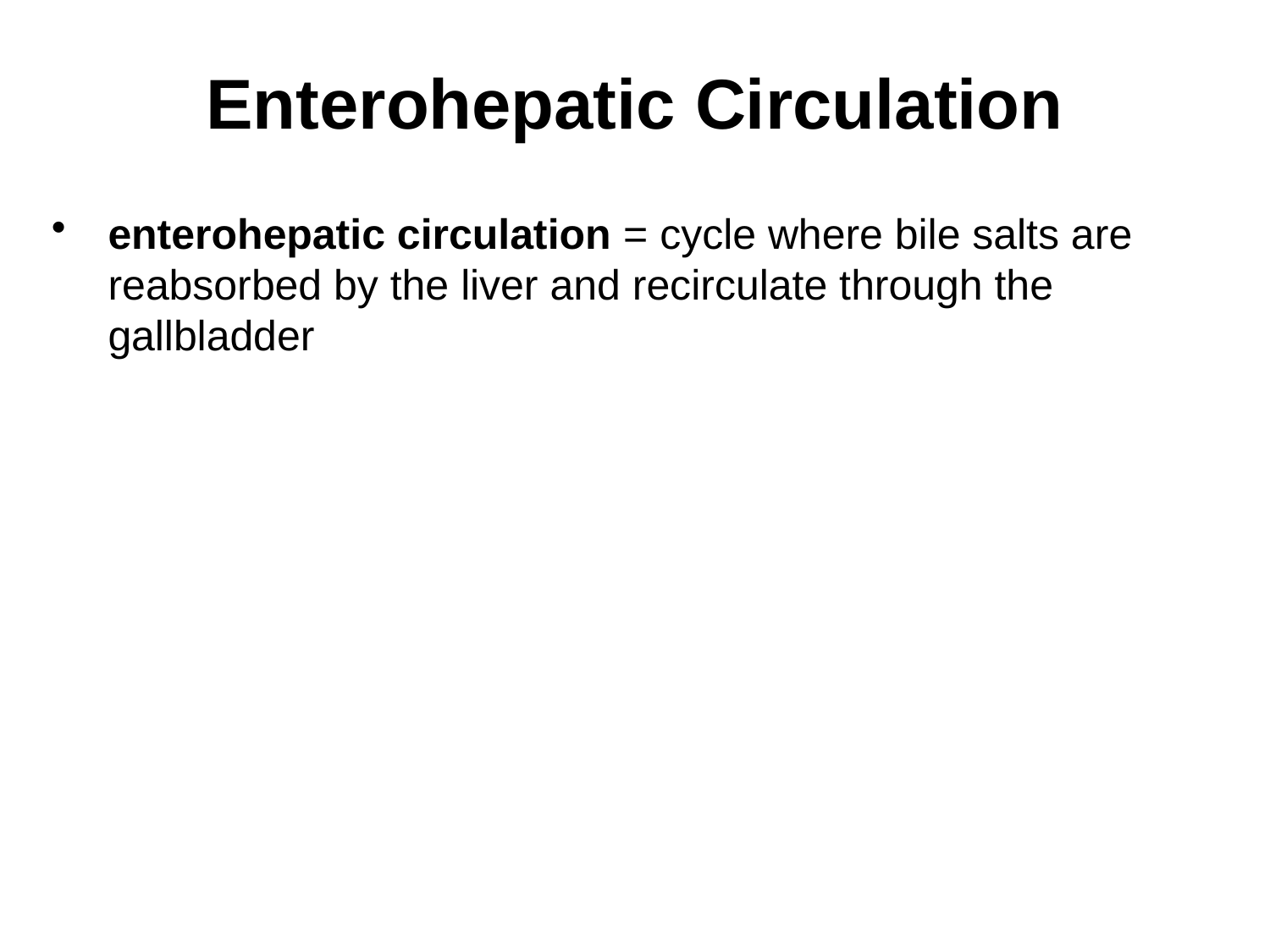

# Enterohepatic Circulation
enterohepatic circulation = cycle where bile salts are reabsorbed by the liver and recirculate through the gallbladder